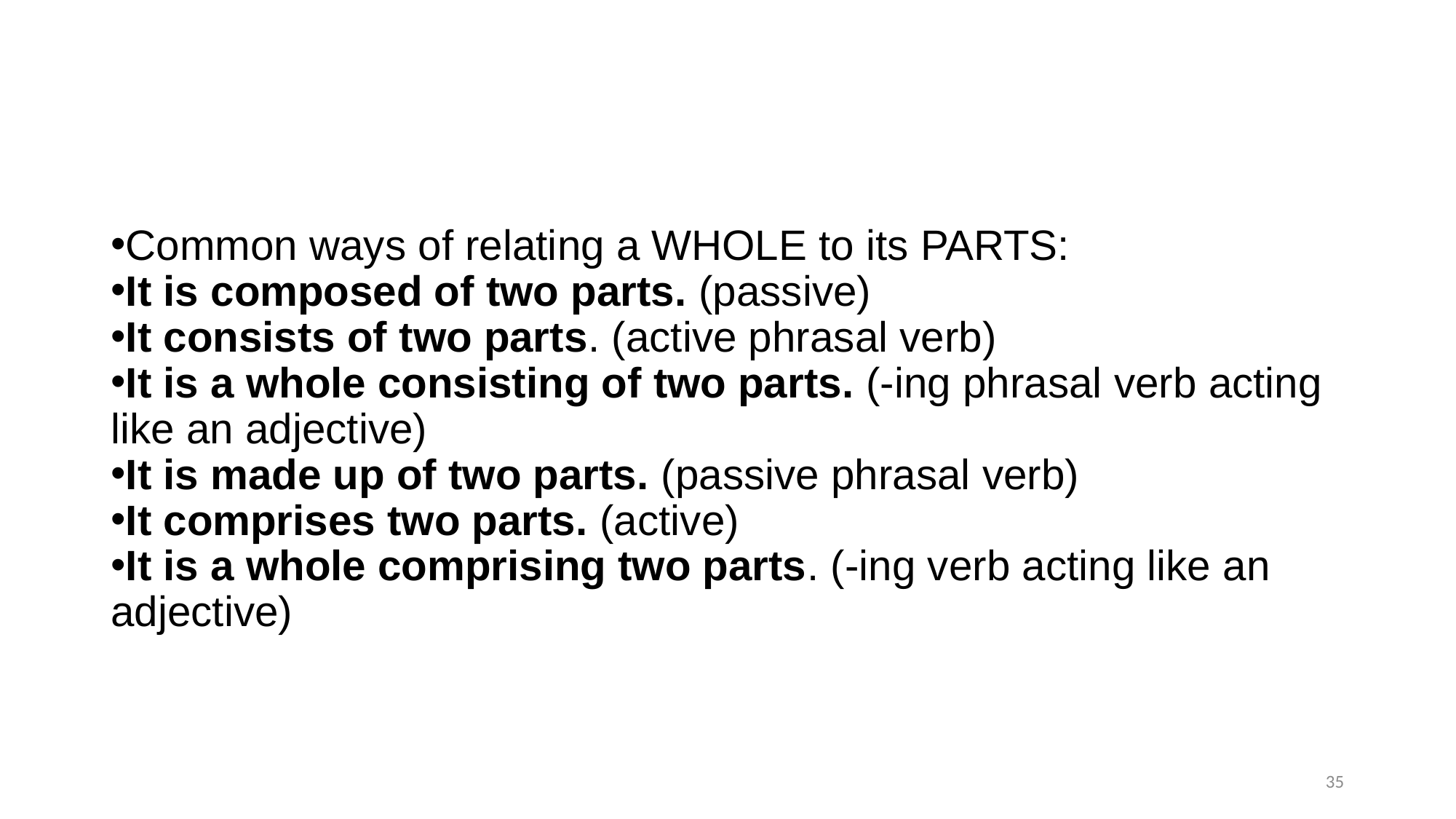

#
Common ways of relating a WHOLE to its PARTS:
It is composed of two parts. (passive)
It consists of two parts. (active phrasal verb)
It is a whole consisting of two parts. (-ing phrasal verb acting like an adjective)
It is made up of two parts. (passive phrasal verb)
It comprises two parts. (active)
It is a whole comprising two parts. (-ing verb acting like an adjective)

35